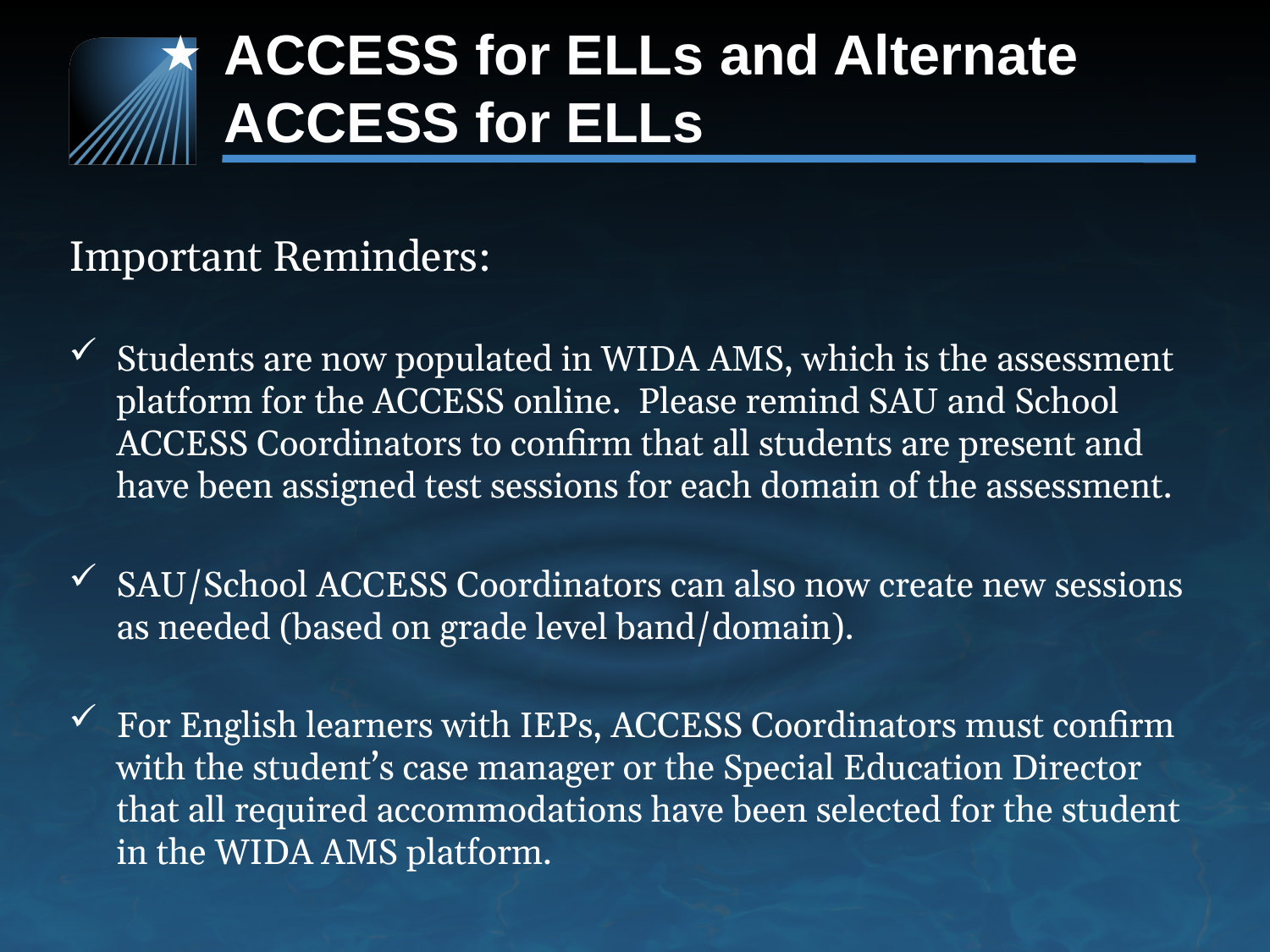

# ACCESS for ELLs and Alternate ACCESS for ELLs
Important Reminders:

Students are now populated in WIDA AMS, which is the assessment platform for the ACCESS online.  Please remind SAU and School ACCESS Coordinators to confirm that all students are present and have been assigned test sessions for each domain of the assessment.

SAU/School ACCESS Coordinators can also now create new sessions as needed (based on grade level band/domain).

For English learners with IEPs, ACCESS Coordinators must confirm with the student’s case manager or the Special Education Director that all required accommodations have been selected for the student in the WIDA AMS platform.